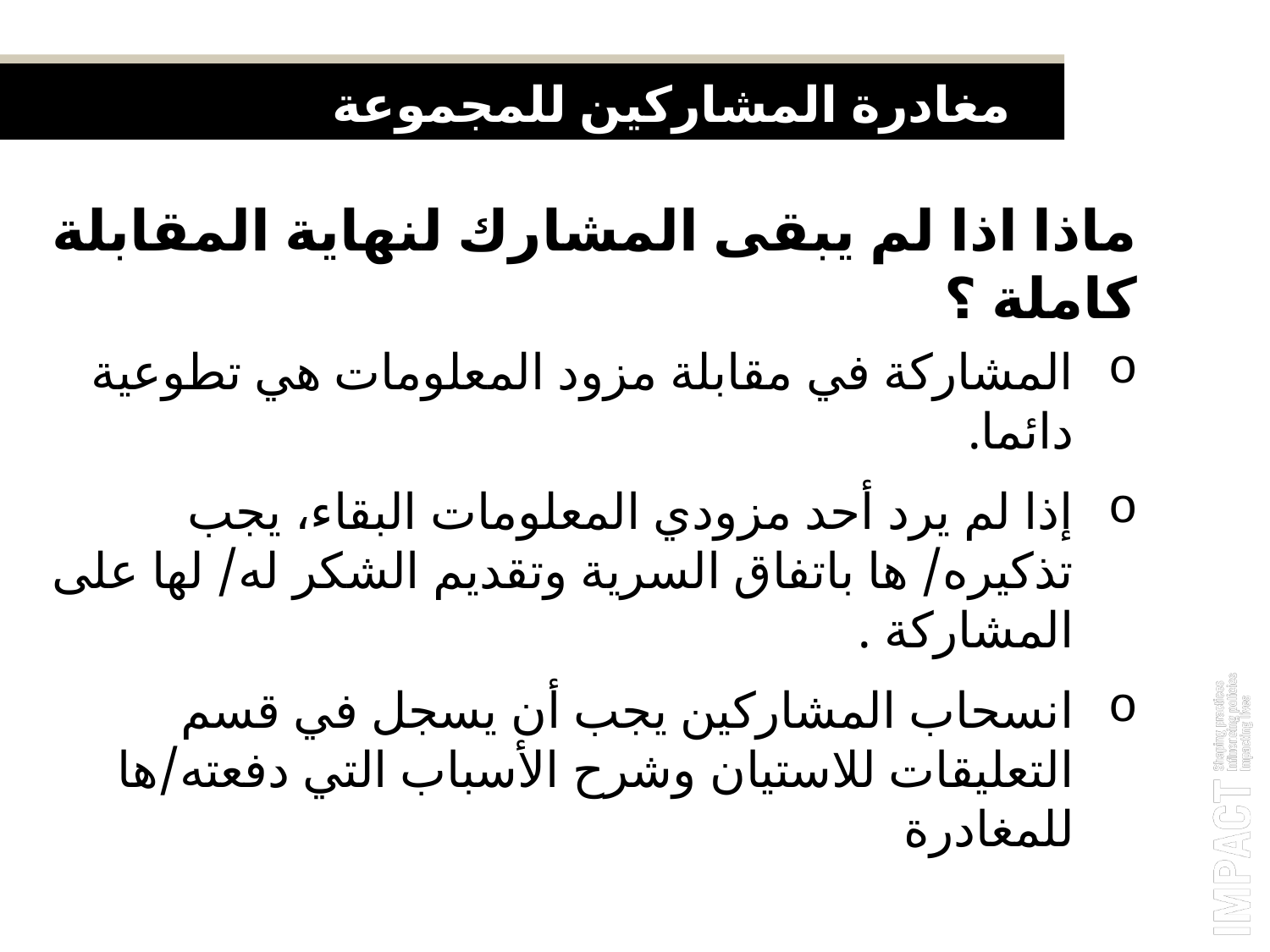

مغادرة المشاركين للمجموعة
ماذا اذا لم يبقى المشارك لنهاية المقابلة كاملة ؟
المشاركة في مقابلة مزود المعلومات هي تطوعية دائما.
إذا لم يرد أحد مزودي المعلومات البقاء، يجب تذكيره/ ها باتفاق السرية وتقديم الشكر له/ لها على المشاركة .
انسحاب المشاركين يجب أن يسجل في قسم التعليقات للاستيان وشرح الأسباب التي دفعته/ها للمغادرة